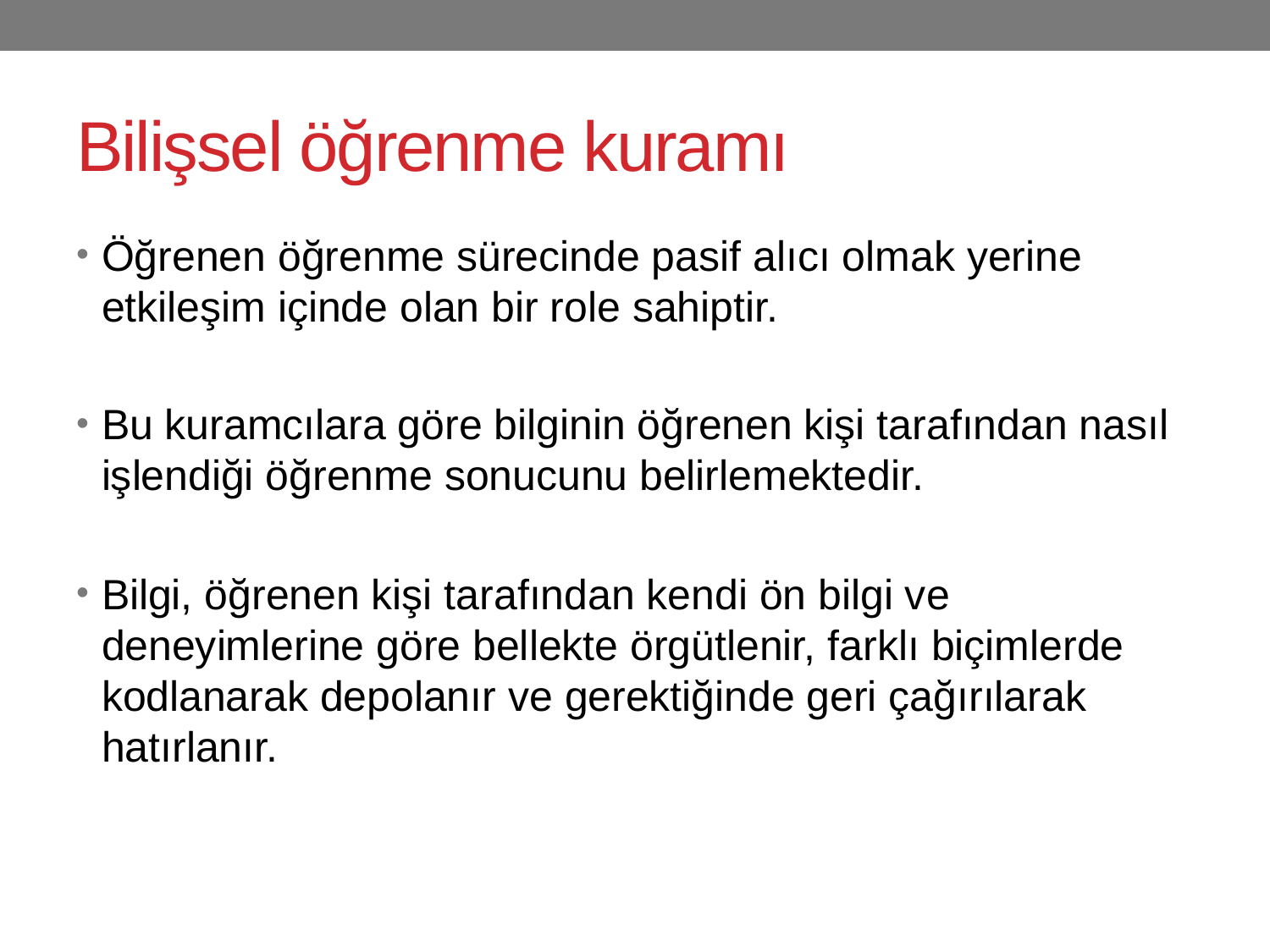

# Bilişsel öğrenme kuramı
Öğrenen öğrenme sürecinde pasif alıcı olmak yerine etkileşim içinde olan bir role sahiptir.

Bu kuramcılara göre bilginin öğrenen kişi tarafından nasıl işlendiği öğrenme sonucunu belirlemektedir.

Bilgi, öğrenen kişi tarafından kendi ön bilgi ve deneyimlerine göre bellekte örgütlenir, farklı biçimlerde kodlanarak depolanır ve gerektiğinde geri çağırılarak hatırlanır.